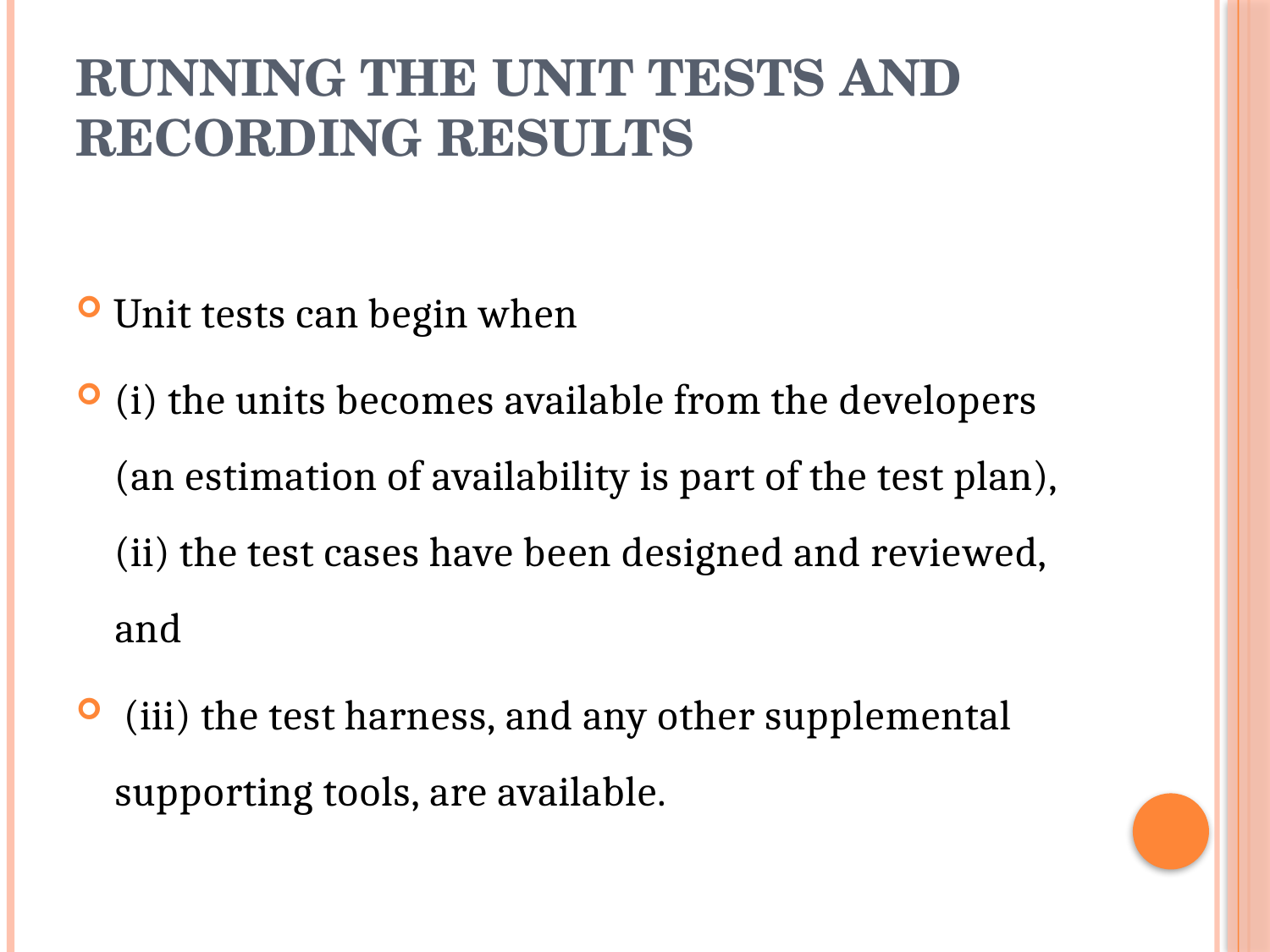

# Running the unit tests and recording results
Unit tests can begin when
(i) the units becomes available from the developers (an estimation of availability is part of the test plan), (ii) the test cases have been designed and reviewed, and
 (iii) the test harness, and any other supplemental supporting tools, are available.